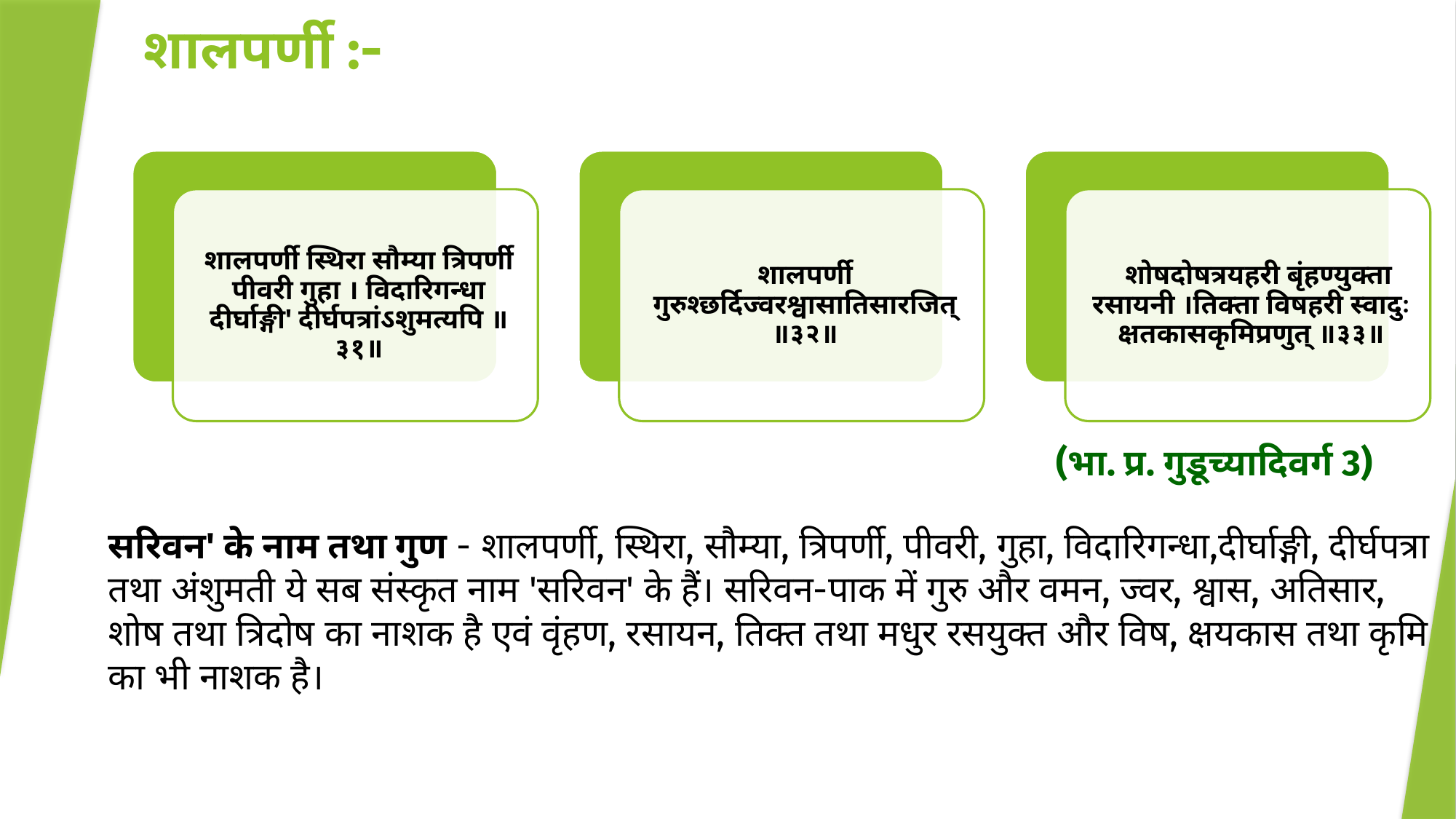

शालपर्णी :-

शालपर्णी स्थिरा सौम्या त्रिपर्णी पीवरी गुहा । विदारिगन्धा दीर्घाङ्गी' दीर्घपत्रांऽशुमत्यपि ॥३१॥
शालपर्णी गुरुश्छर्दिज्वरश्वासातिसारजित् ॥३२॥
  शोषदोषत्रयहरी बृंहण्युक्ता रसायनी ।तिक्ता विषहरी स्वादुः क्षतकासकृमिप्रणुत् ॥३३॥
(भा. प्र. गुडूच्यादिवर्ग 3)

सरिवन' के नाम तथा गुण - शालपर्णी, स्थिरा, सौम्या, त्रिपर्णी, पीवरी, गुहा, विदारिगन्धा,दीर्घाङ्गी, दीर्घपत्रा तथा अंशुमती ये सब संस्कृत नाम 'सरिवन' के हैं। सरिवन-पाक में गुरु और वमन, ज्वर, श्वास, अतिसार, शोष तथा त्रिदोष का नाशक है एवं वृंहण, रसायन, तिक्त तथा मधुर रसयुक्त और विष, क्षयकास तथा कृमि का भी नाशक है।